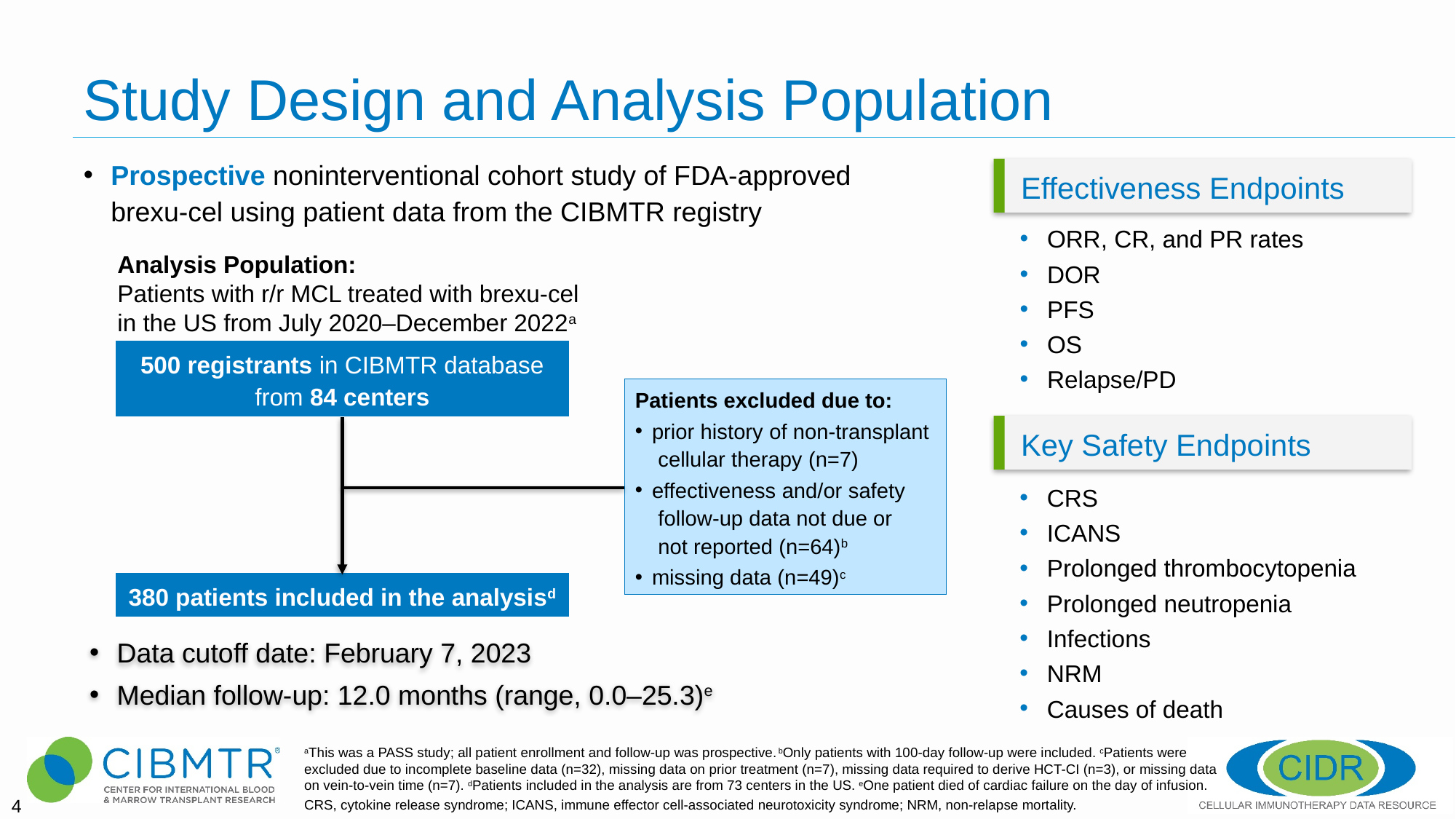

# Study Design and Analysis Population
Prospective noninterventional cohort study of FDA-approved
brexu-cel using patient data from the CIBMTR registry
Effectiveness Endpoints

ORR, CR, and PR rates
DOR
PFS
OS
Relapse/PD
Analysis Population:
Patients with r/r MCL treated with brexu-cel
in the US from July 2020–December 2022a
500 registrants in CIBMTR database from 84 centers
Patients excluded due to:
 prior history of non-transplant
  cellular therapy (n=7)
 effectiveness and/or safety
  follow-up data not due or
  not reported (n=64)b
 missing data (n=49)c
Key Safety Endpoints

CRS
ICANS
Prolonged thrombocytopenia
Prolonged neutropenia
Infections
NRM
Causes of death
380 patients included in the analysisd
Data cutoff date: February 7, 2023
Median follow-up: 12.0 months (range, 0.0–25.3)e
aThis was a PASS study; all patient enrollment and follow-up was prospective. bOnly patients with 100-day follow-up were included. cPatients were excluded due to incomplete baseline data (n=32), missing data on prior treatment (n=7), missing data required to derive HCT-CI (n=3), or missing data on vein-to-vein time (n=7). dPatients included in the analysis are from 73 centers in the US. eOne patient died of cardiac failure on the day of infusion.
CRS, cytokine release syndrome; ICANS, immune effector cell-associated neurotoxicity syndrome; NRM, non-relapse mortality.